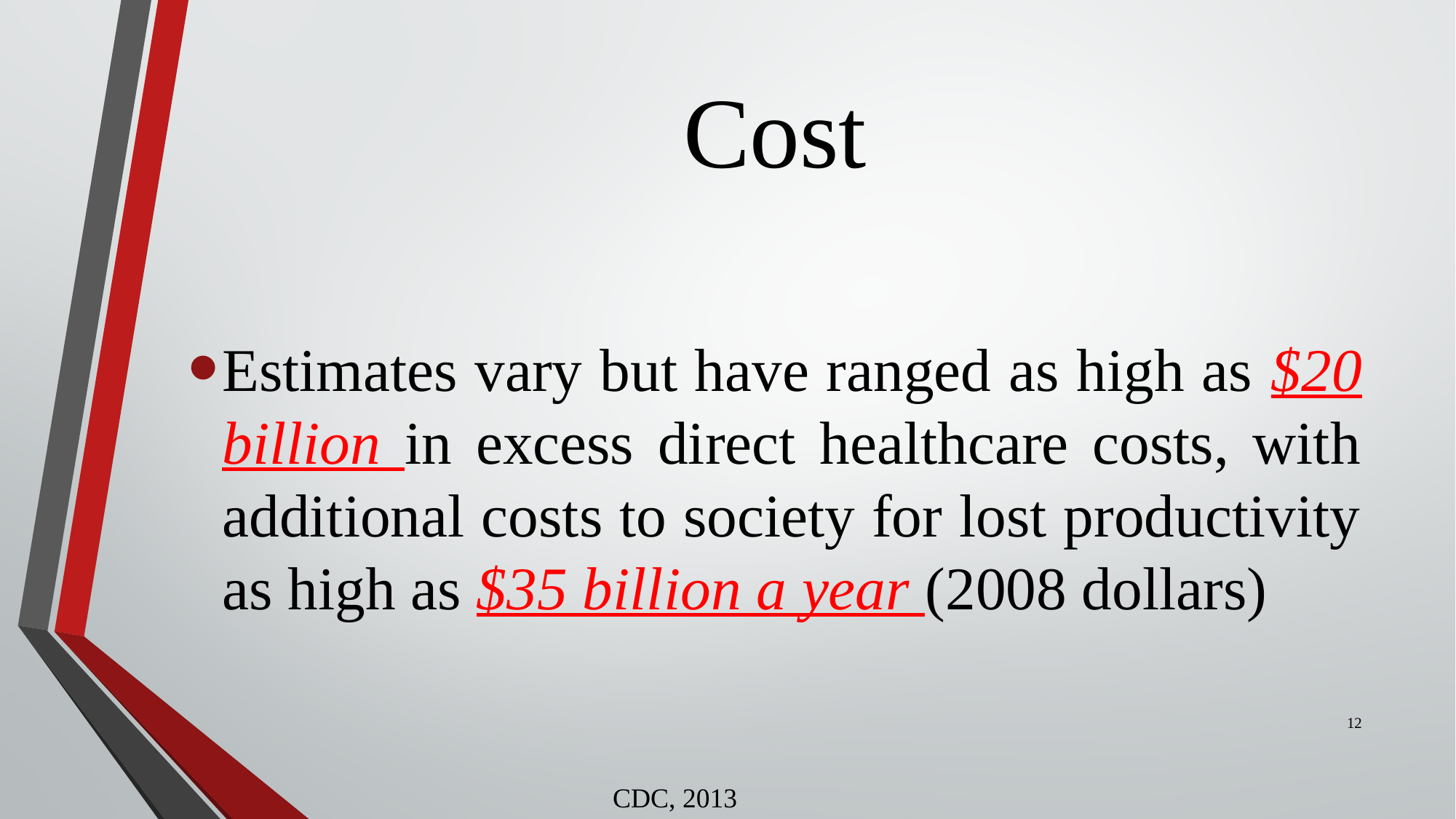

# Cost

Estimates vary but have ranged as high as $20 billion in excess direct healthcare costs, with additional costs to society for lost productivity as high as $35 billion a year (2008 dollars)
12
CDC, 2013